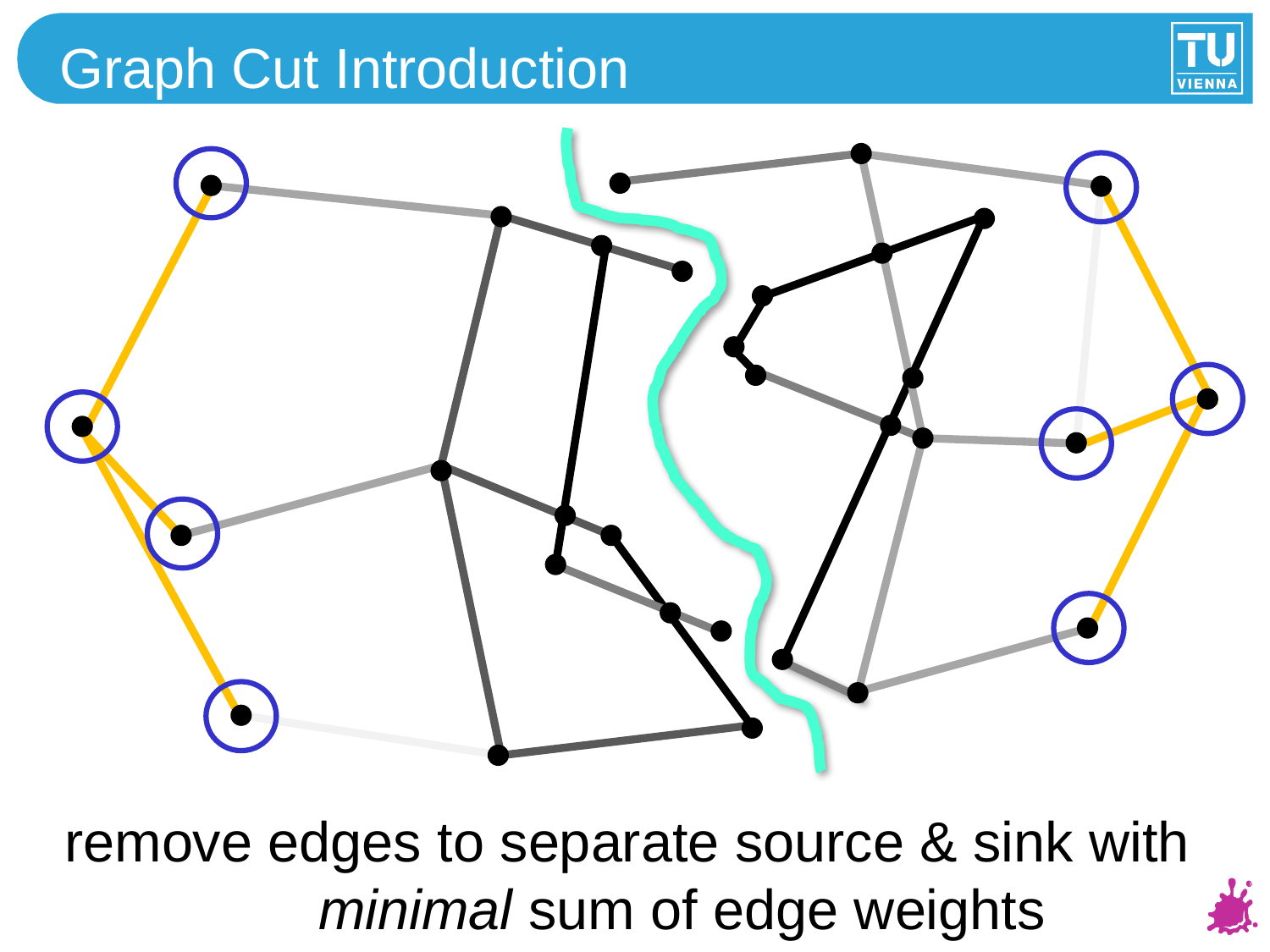

# Graph Cut Introduction

remove edges to separate source & sink with
minimal sum of edge weights